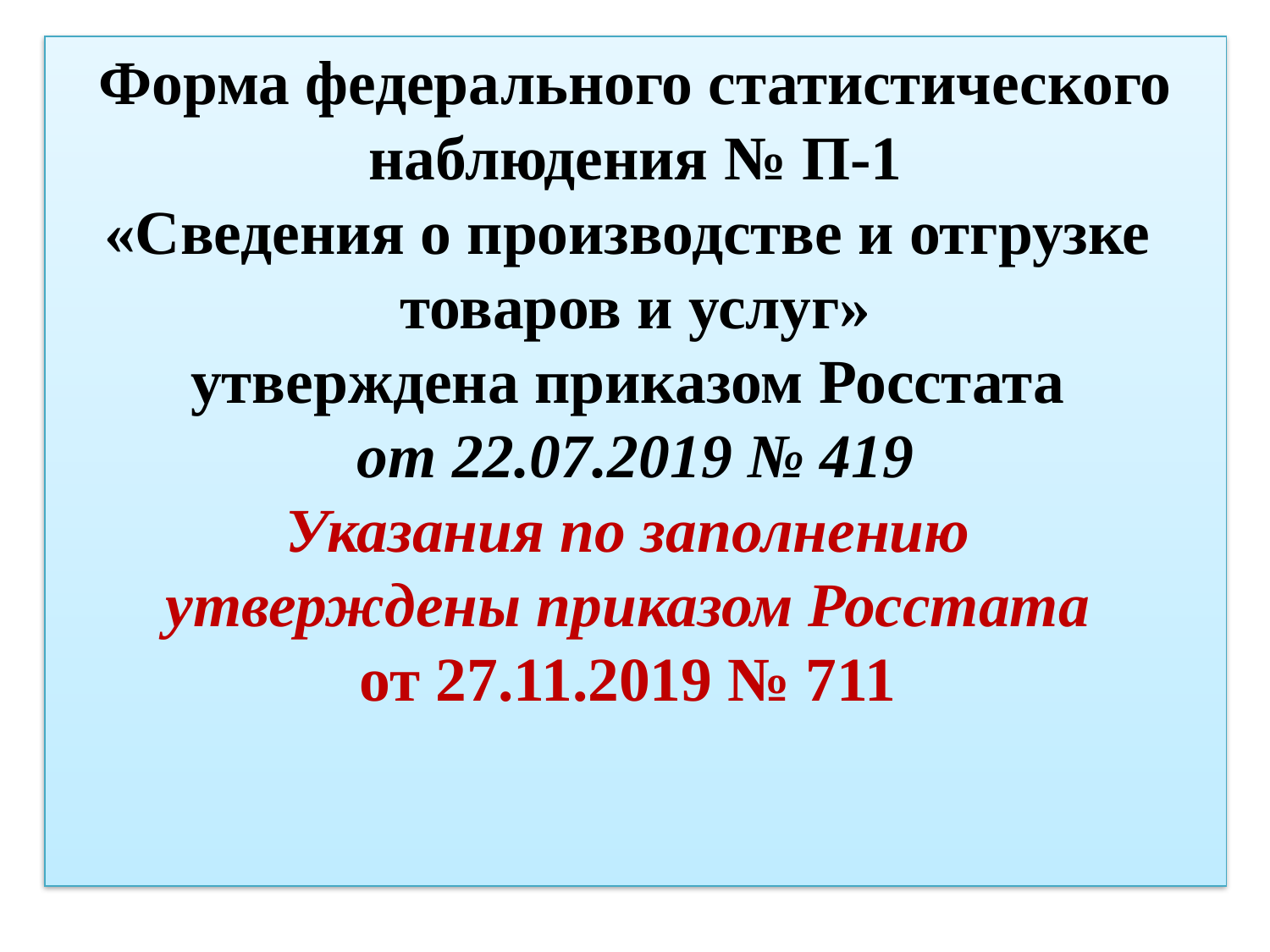

# Форма федерального статистического наблюдения № П-1 «Сведения о производстве и отгрузке товаров и услуг» утверждена приказом Росстата от 22.07.2019 № 419 Указания по заполнению утверждены приказом Росстата от 27.11.2019 № 711